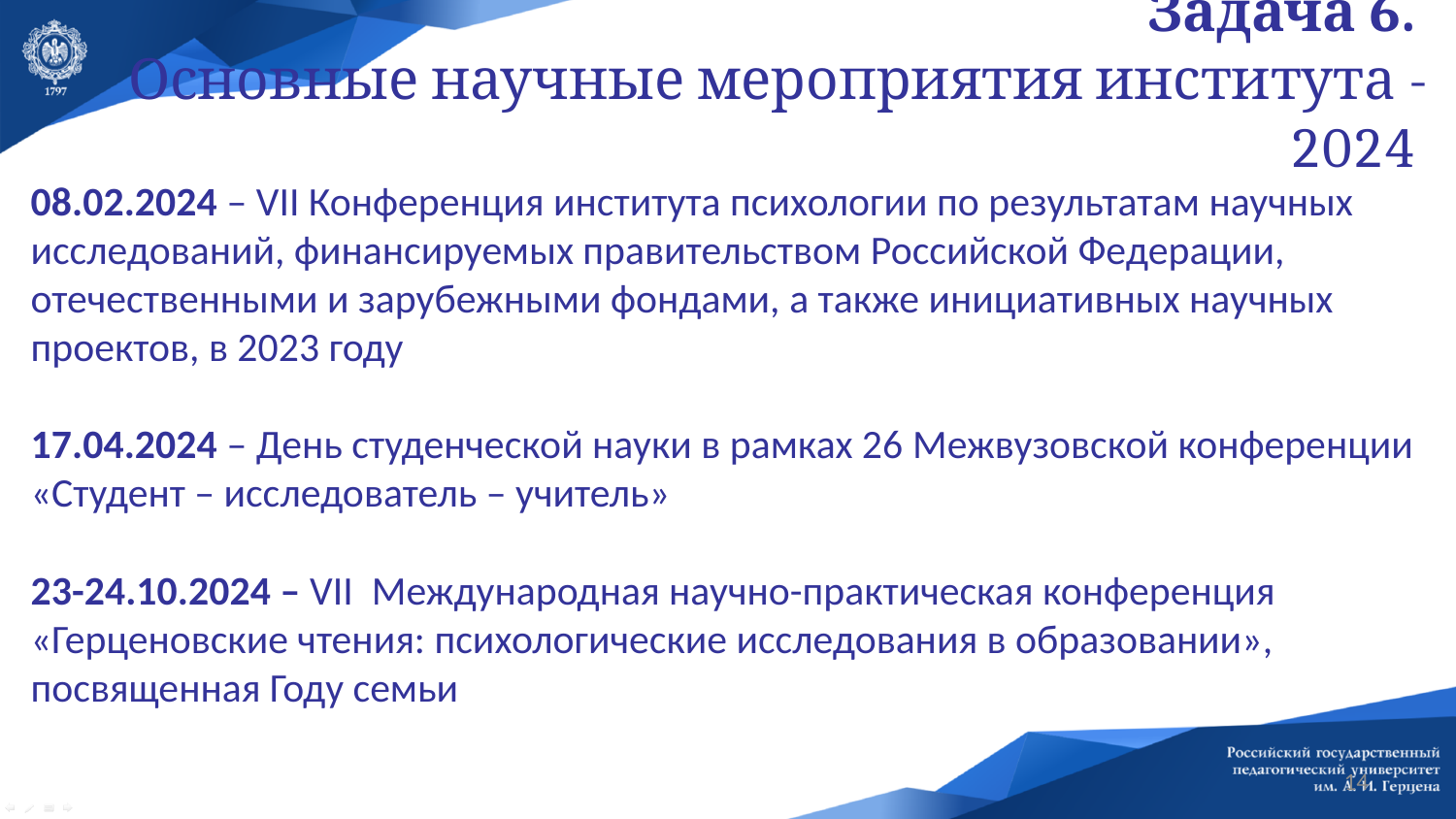

# Задача 6. Основные научные мероприятия института - 2024
08.02.2024 – VII Конференция института психологии по результатам научных исследований, финансируемых правительством Российской Федерации, отечественными и зарубежными фондами, а также инициативных научных проектов, в 2023 году

17.04.2024 – День студенческой науки в рамках 26 Межвузовской конференции «Студент – исследователь – учитель»

23-24.10.2024 – VII  Международная научно-практическая конференция «Герценовские чтения: психологические исследования в образовании», посвященная Году семьи
14